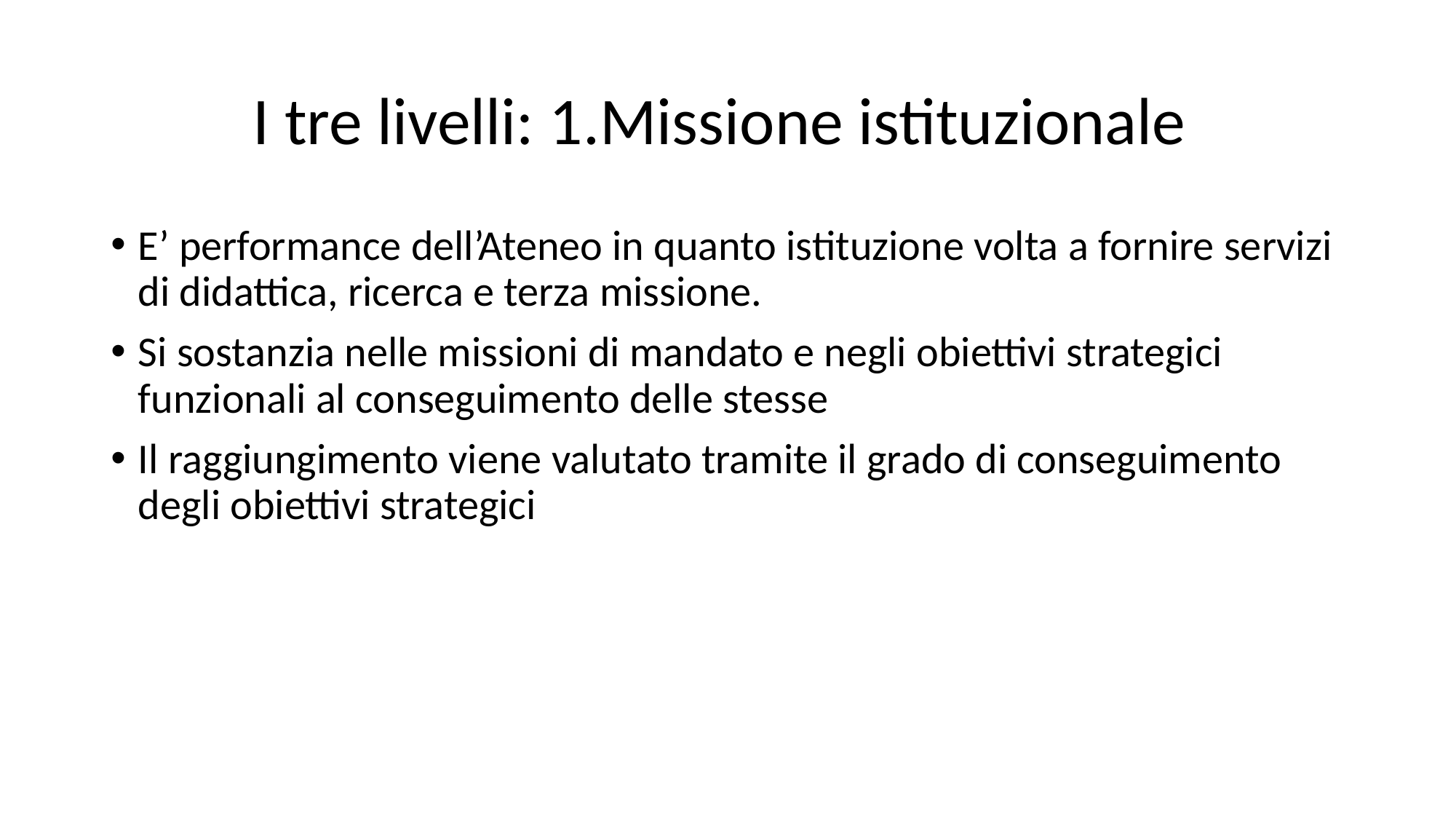

# I tre livelli: 1.Missione istituzionale
E’ performance dell’Ateneo in quanto istituzione volta a fornire servizi di didattica, ricerca e terza missione.
Si sostanzia nelle missioni di mandato e negli obiettivi strategici funzionali al conseguimento delle stesse
Il raggiungimento viene valutato tramite il grado di conseguimento degli obiettivi strategici